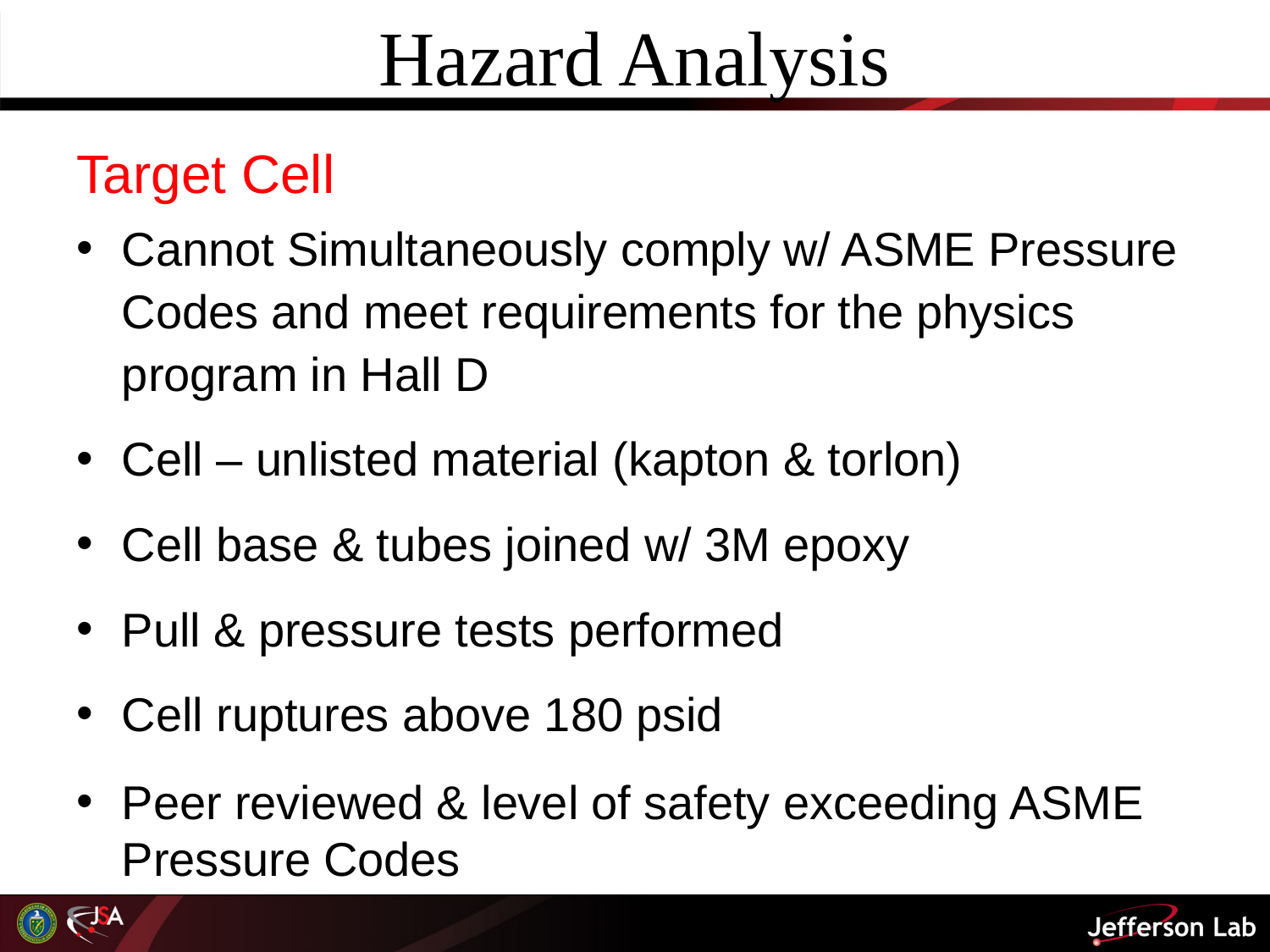

# Hazard Analysis
Target Cell
Cannot Simultaneously comply w/ ASME Pressure Codes and meet requirements for the physics program in Hall D

Cell – unlisted material (kapton & torlon)

Cell base & tubes joined w/ 3M epoxy

Pull & pressure tests performed

Cell ruptures above 180 psid

Peer reviewed & level of safety exceeding ASME Pressure Codes